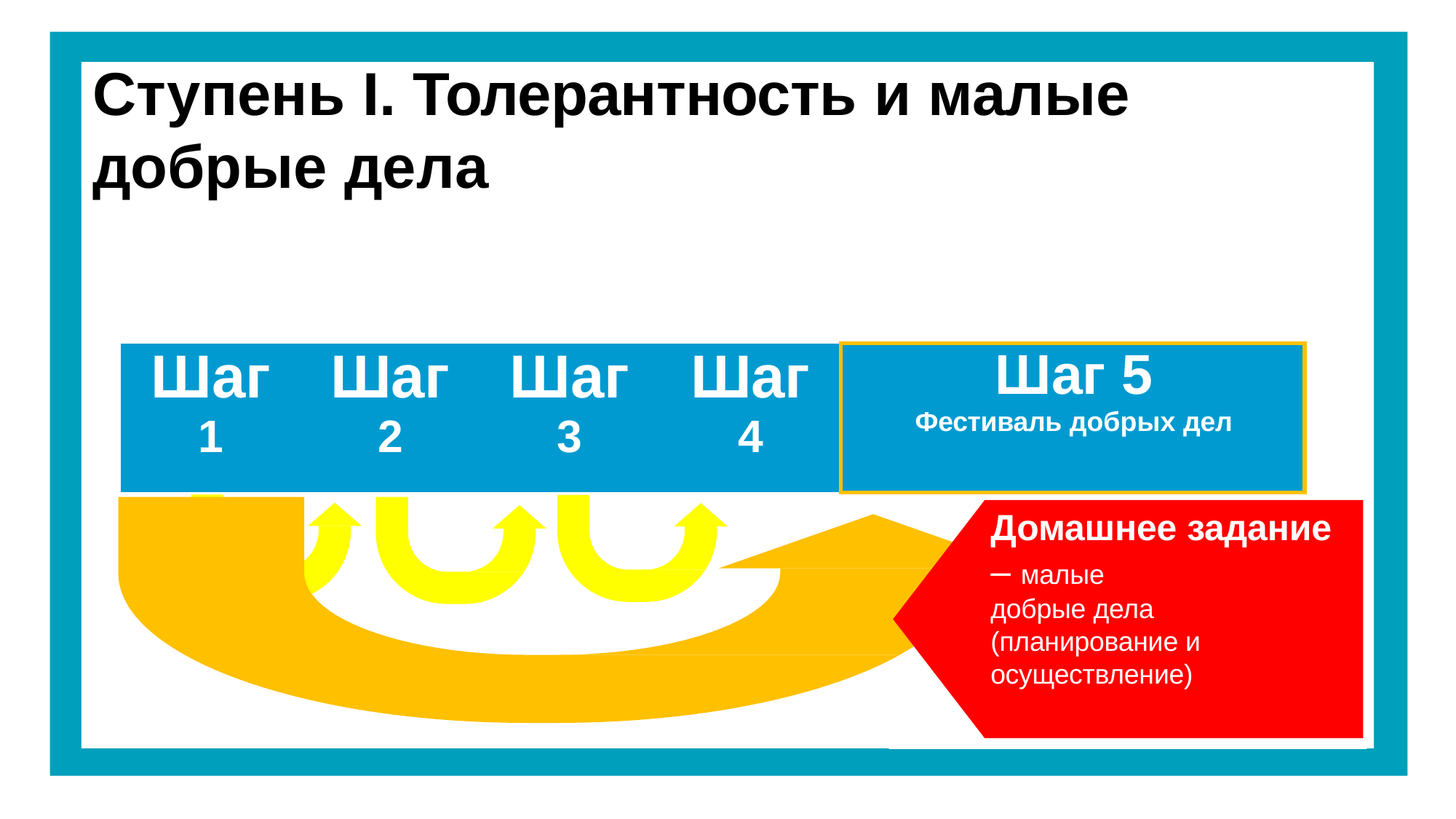

Ступень I. Толерантность и малые добрые дела

| Шаг 1 | Шаг 2 | Шаг 3 | Шаг 4 | Шаг 5 Фестиваль добрых дел |
| --- | --- | --- | --- | --- |

Домашнее задание
– малые добрые дела (планирование и осуществление)
Ул. Образцова, 11, стр. 1А, Москва  Тел./факс: +7 495 645-05-50
info@jewish-museum.ru